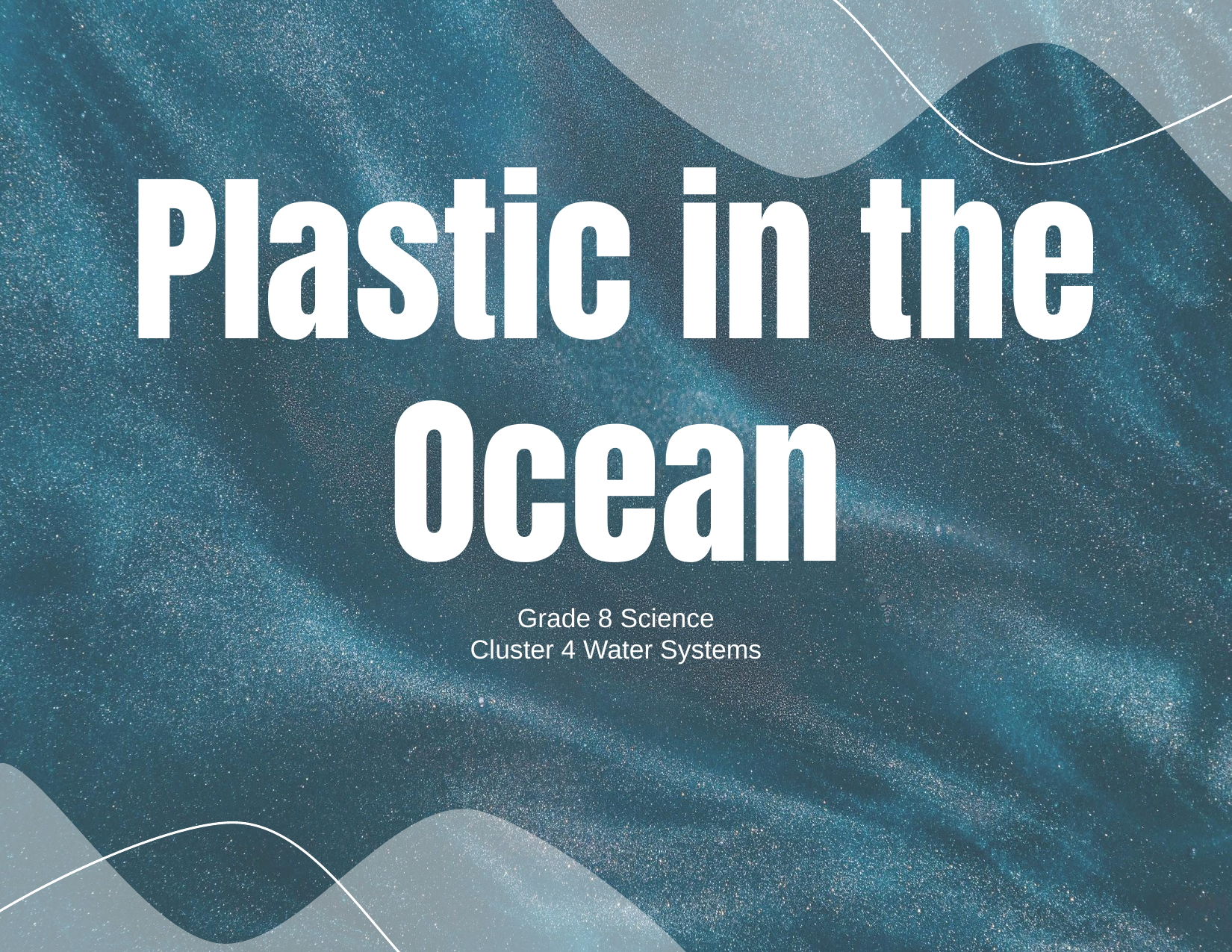

# Plastic in the Ocean
Grade 8 Science
Cluster 4 Water Systems